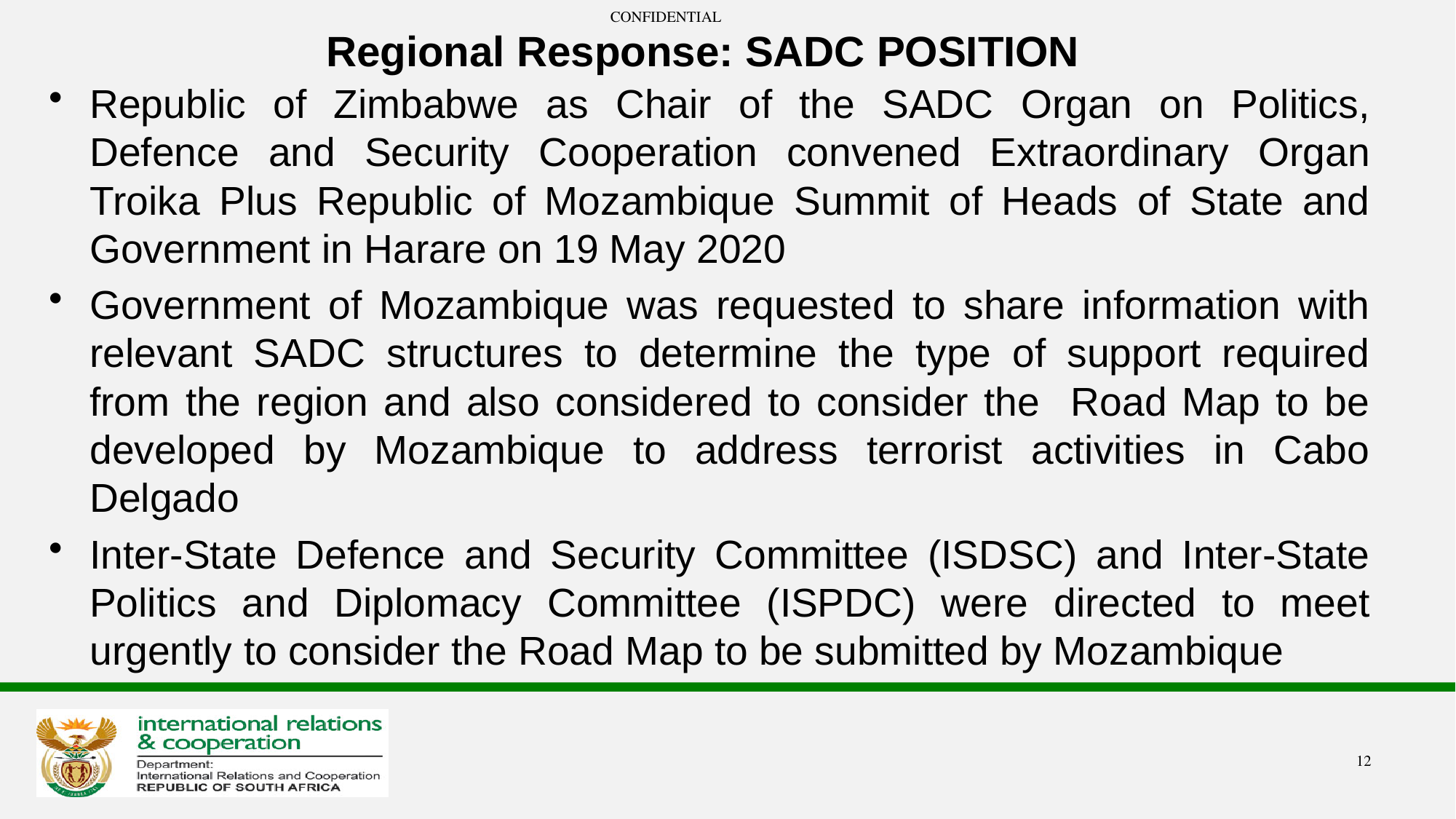

# Regional Response: SADC POSITION
CONFIDENTIAL
Republic of Zimbabwe as Chair of the SADC Organ on Politics, Defence and Security Cooperation convened Extraordinary Organ Troika Plus Republic of Mozambique Summit of Heads of State and Government in Harare on 19 May 2020
Government of Mozambique was requested to share information with relevant SADC structures to determine the type of support required from the region and also considered to consider the  Road Map to be developed by Mozambique to address terrorist activities in Cabo Delgado
Inter-State Defence and Security Committee (ISDSC) and Inter-State Politics and Diplomacy Committee (ISPDC) were directed to meet urgently to consider the Road Map to be submitted by Mozambique

12